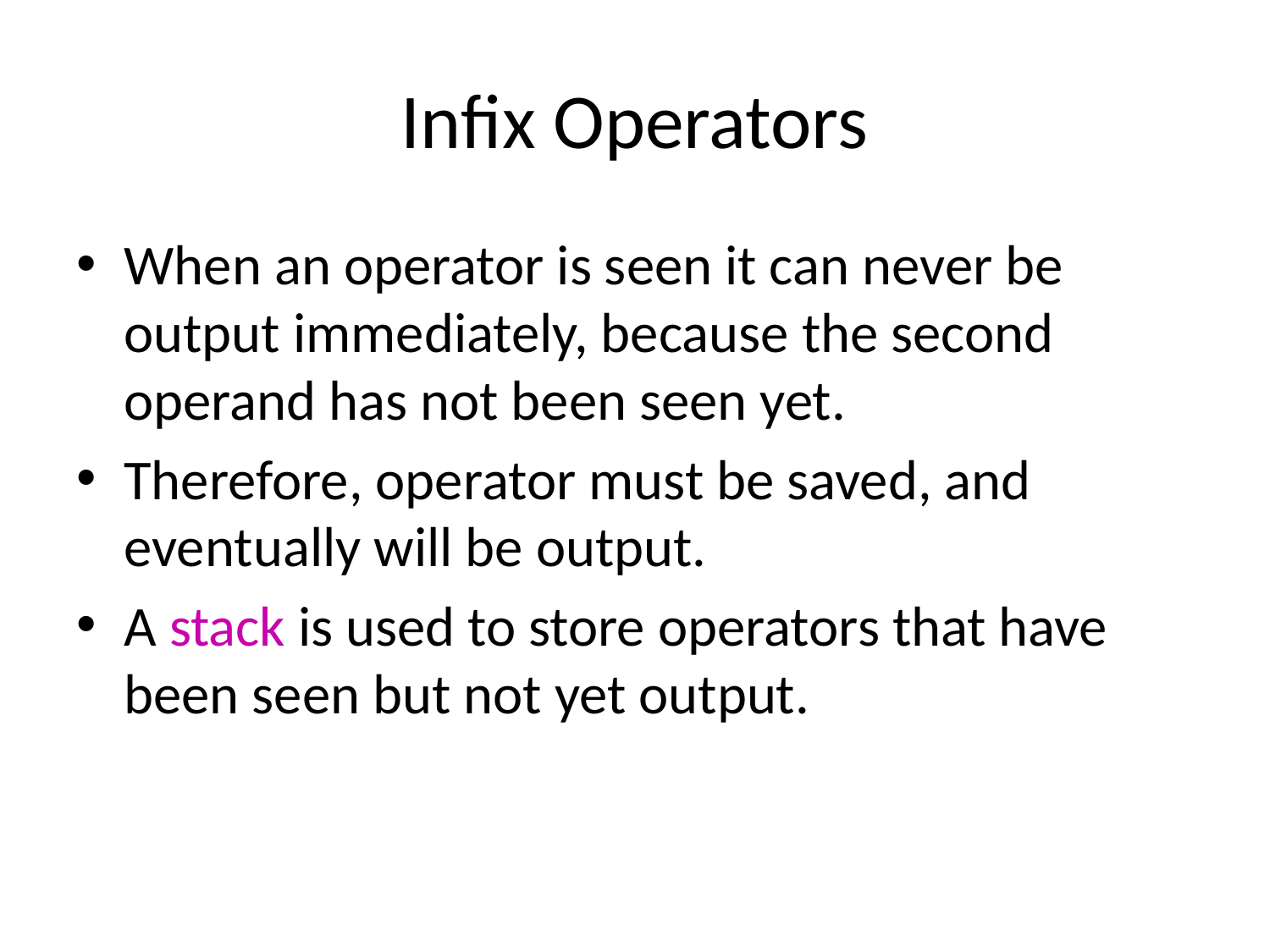

# Infix Operators
When an operator is seen it can never be output immediately, because the second operand has not been seen yet.
Therefore, operator must be saved, and eventually will be output.
A stack is used to store operators that have been seen but not yet output.